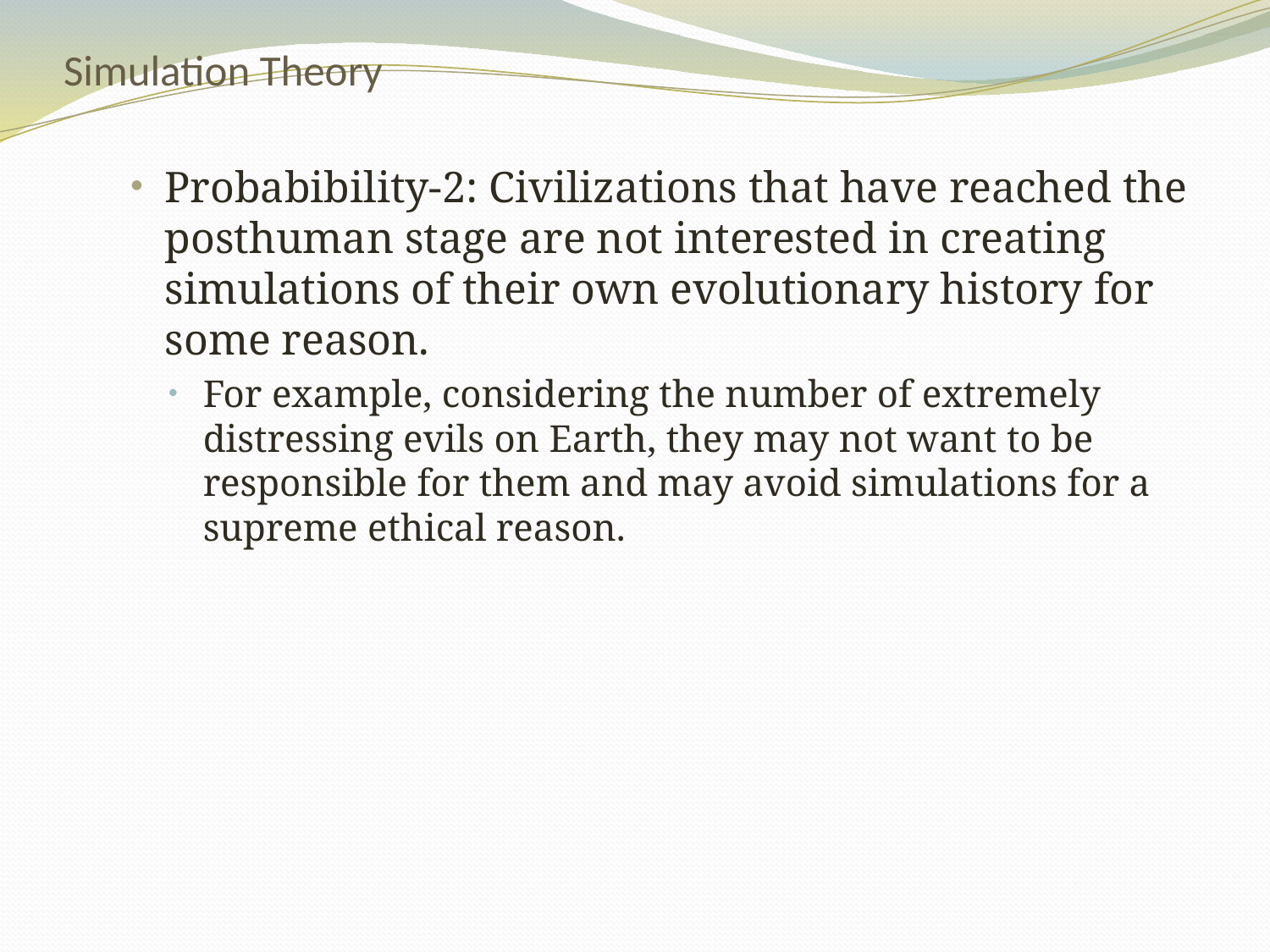

# Simulation Theory

Probabibility-2: Civilizations that have reached the posthuman stage are not interested in creating simulations of their own evolutionary history for some reason.
For example, considering the number of extremely distressing evils on Earth, they may not want to be responsible for them and may avoid simulations for a supreme ethical reason.